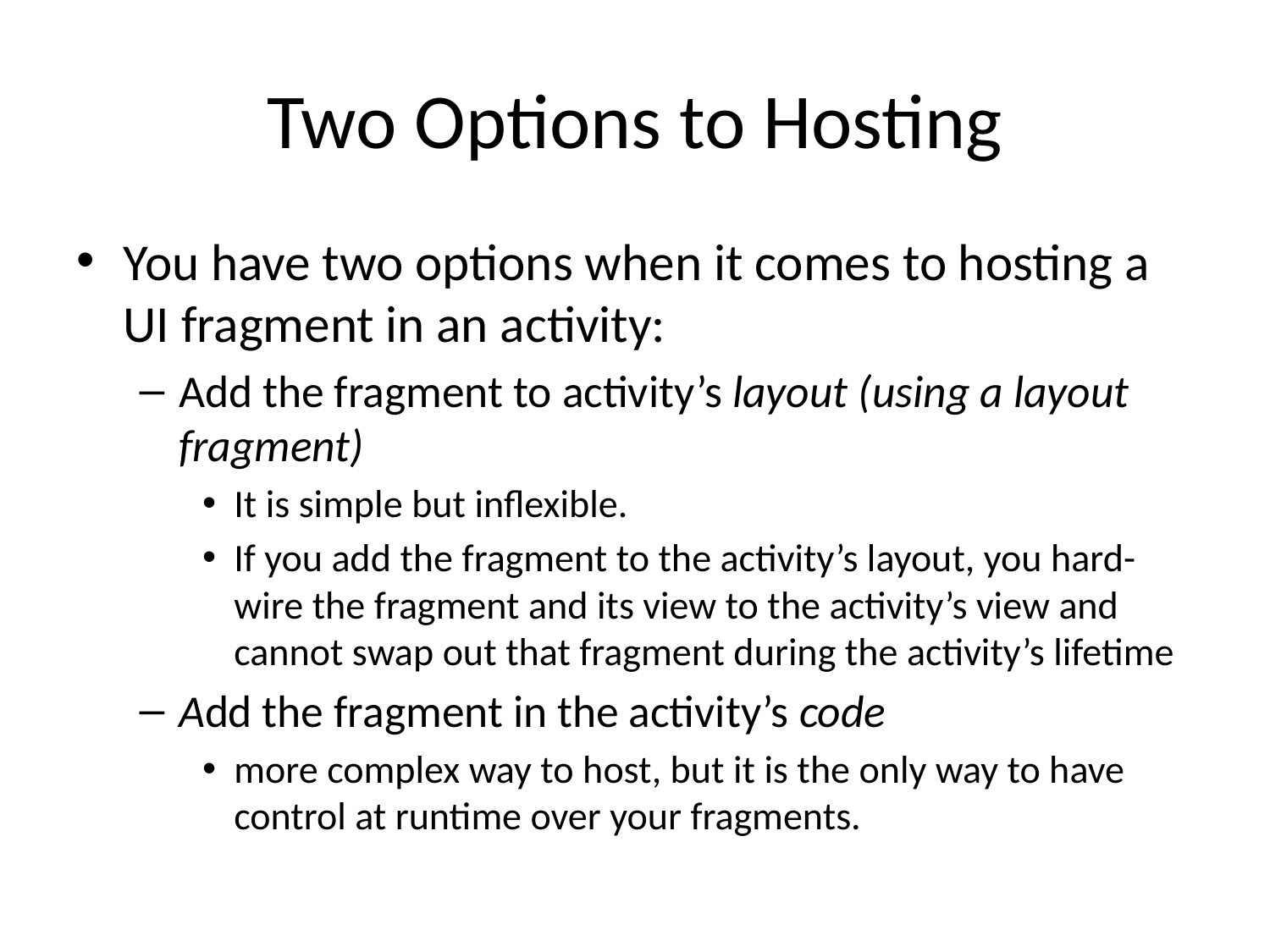

# Two Options to Hosting
You have two options when it comes to hosting a UI fragment in an activity:
Add the fragment to activity’s layout (using a layout fragment)
It is simple but inflexible.
If you add the fragment to the activity’s layout, you hard-wire the fragment and its view to the activity’s view and cannot swap out that fragment during the activity’s lifetime
Add the fragment in the activity’s code
more complex way to host, but it is the only way to have control at runtime over your fragments.